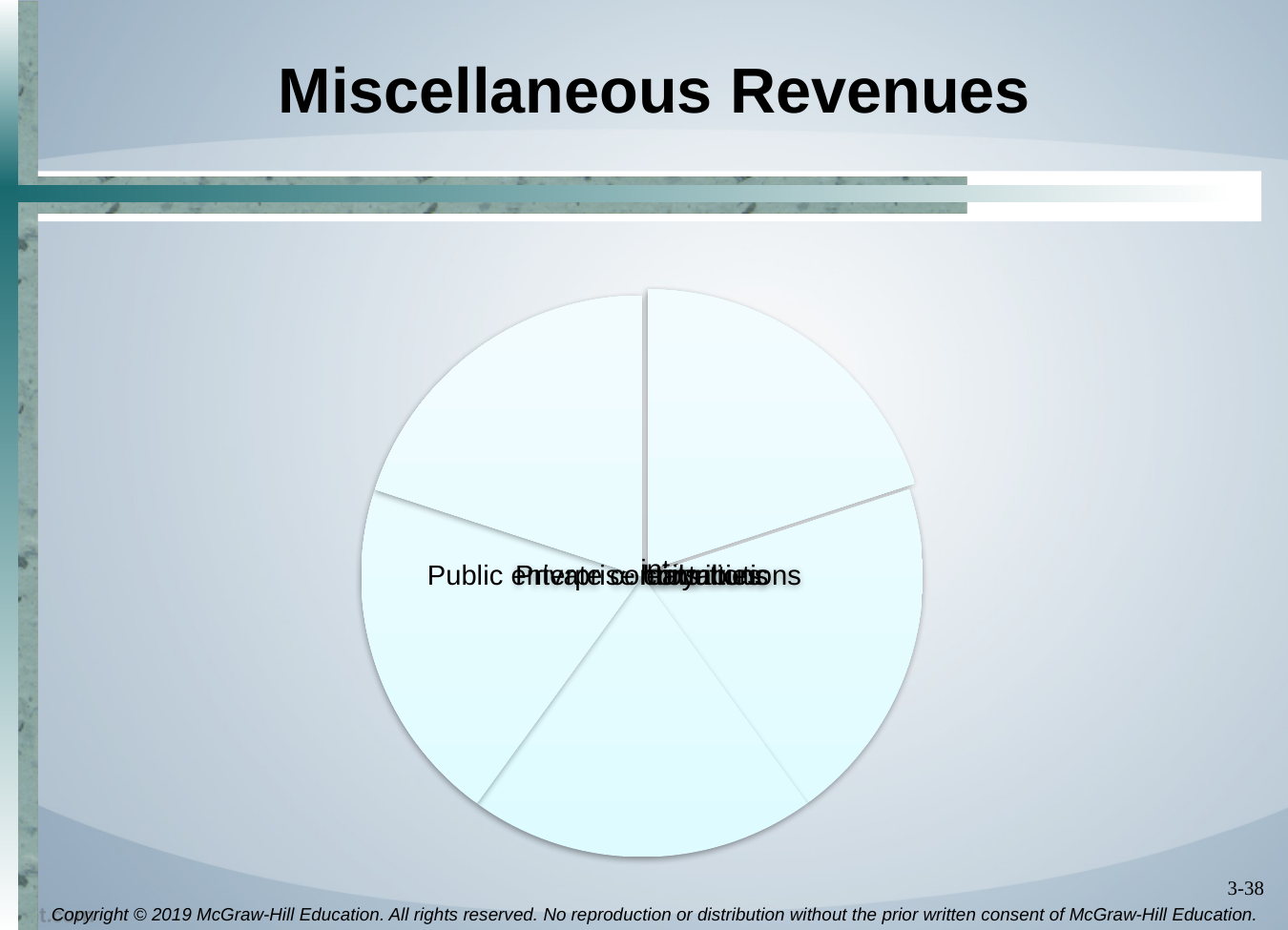

# Miscellaneous Revenues
Interest (except interest on taxes)
Rents and royalties
Escheats
Public enterprise contributions
Private contributions